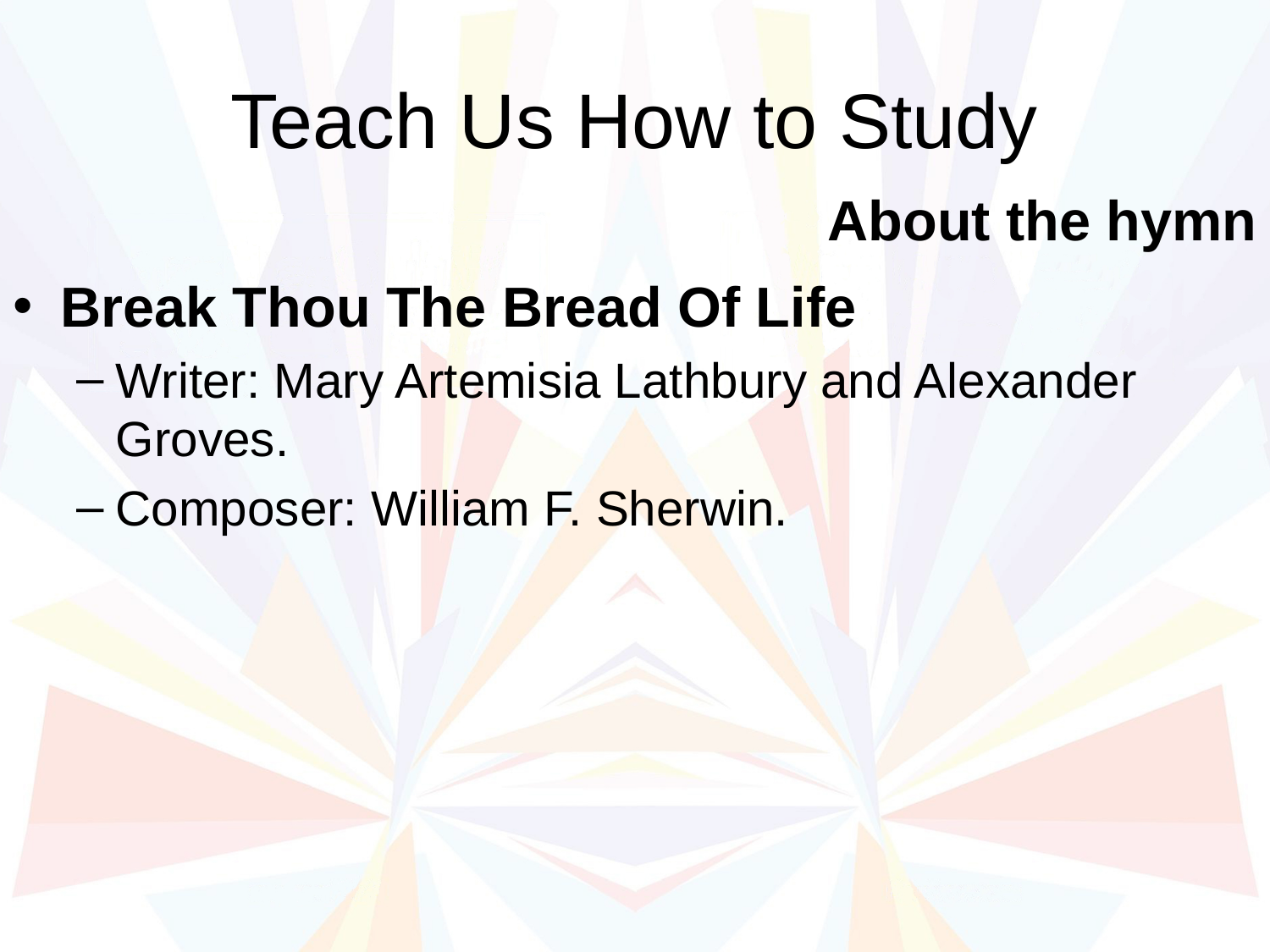

# Teach Us How to Study
About the hymn
Break Thou The Bread Of Life
Writer: Mary Artemisia Lathbury and Alexander Groves.
Composer: William F. Sherwin.